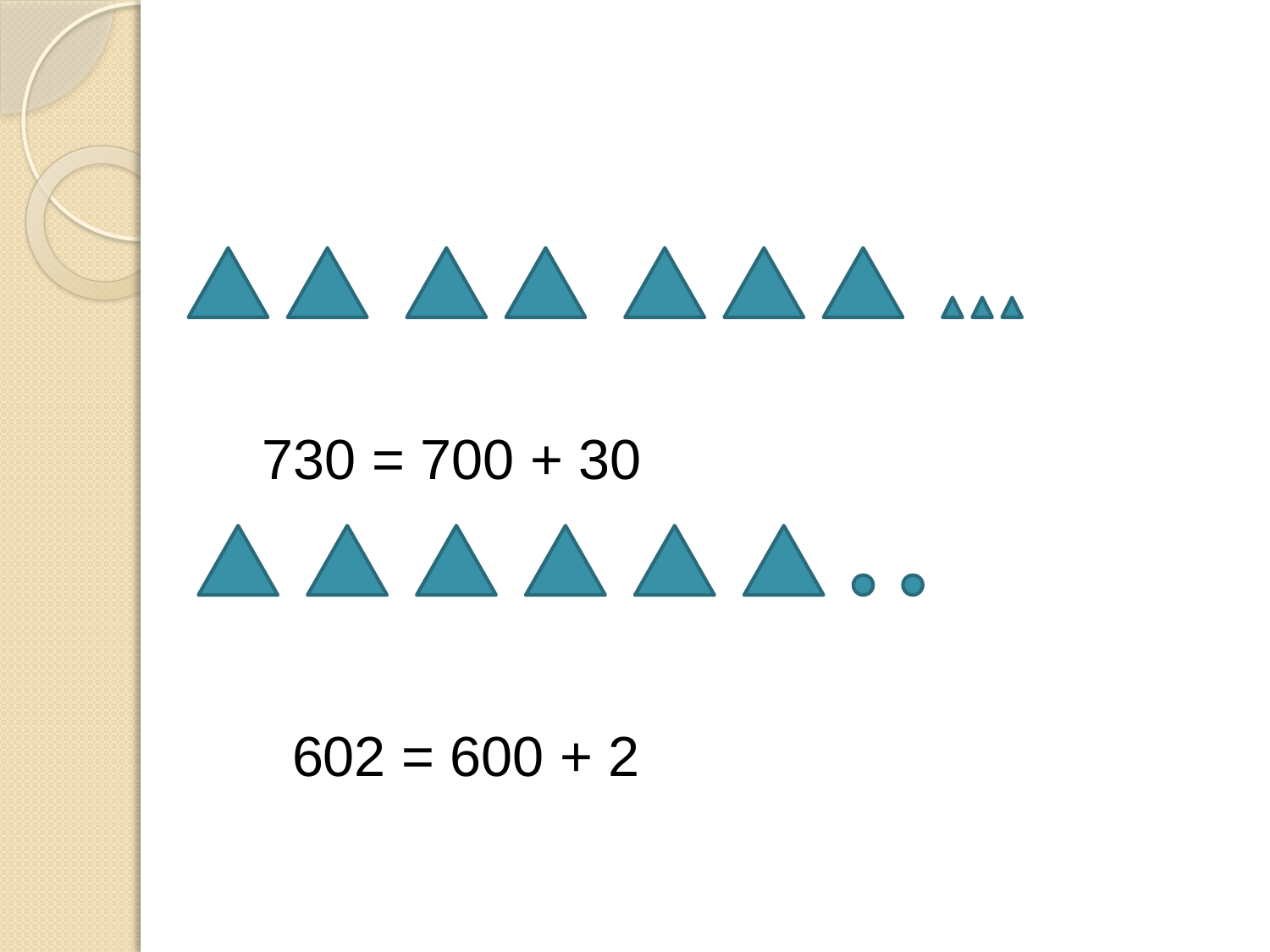

#

730 = 700 + 30

602 = 600 + 2